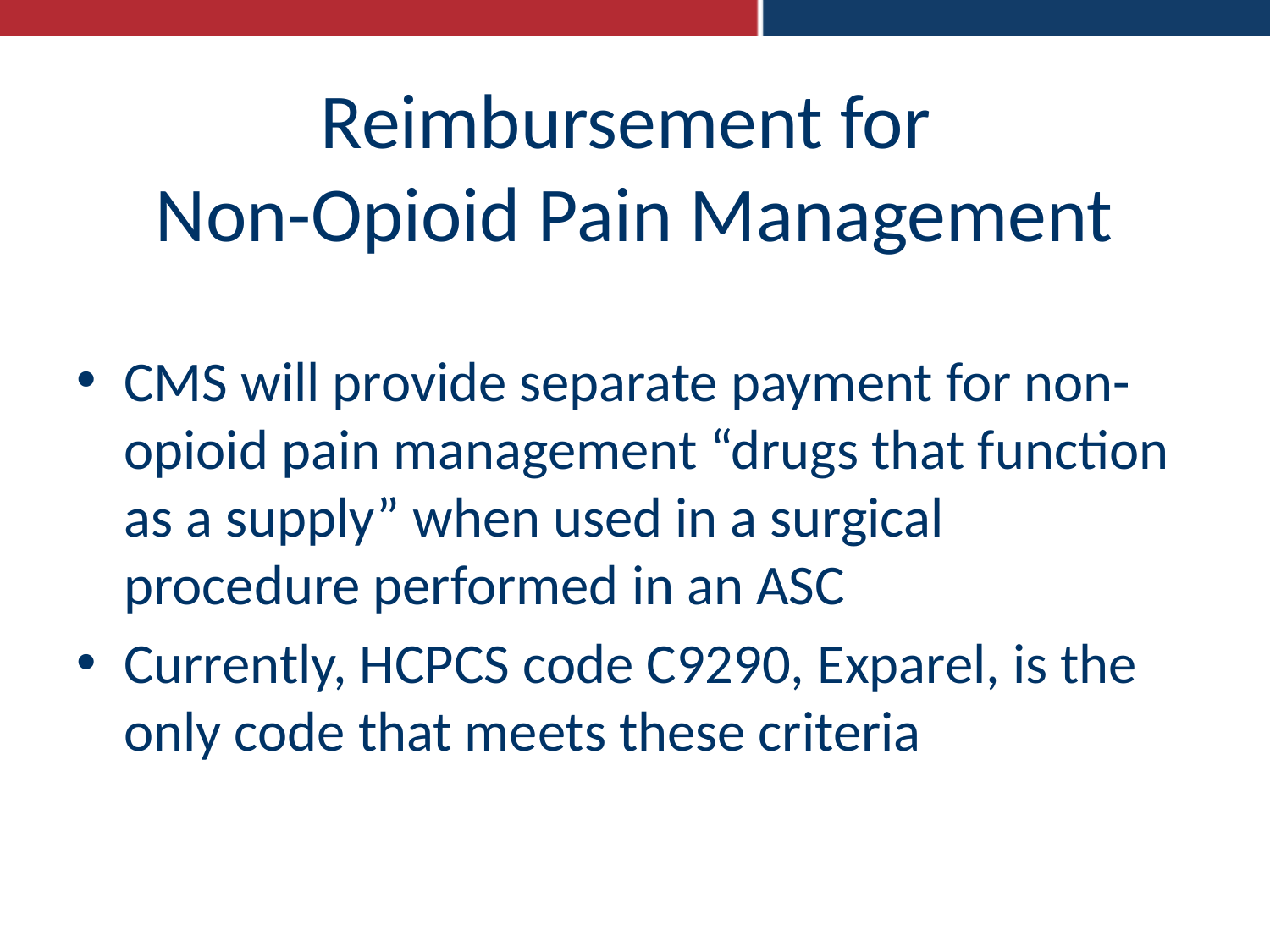

# Reimbursement for Non-Opioid Pain Management
CMS will provide separate payment for non-opioid pain management “drugs that function as a supply” when used in a surgical procedure performed in an ASC
Currently, HCPCS code C9290, Exparel, is the only code that meets these criteria